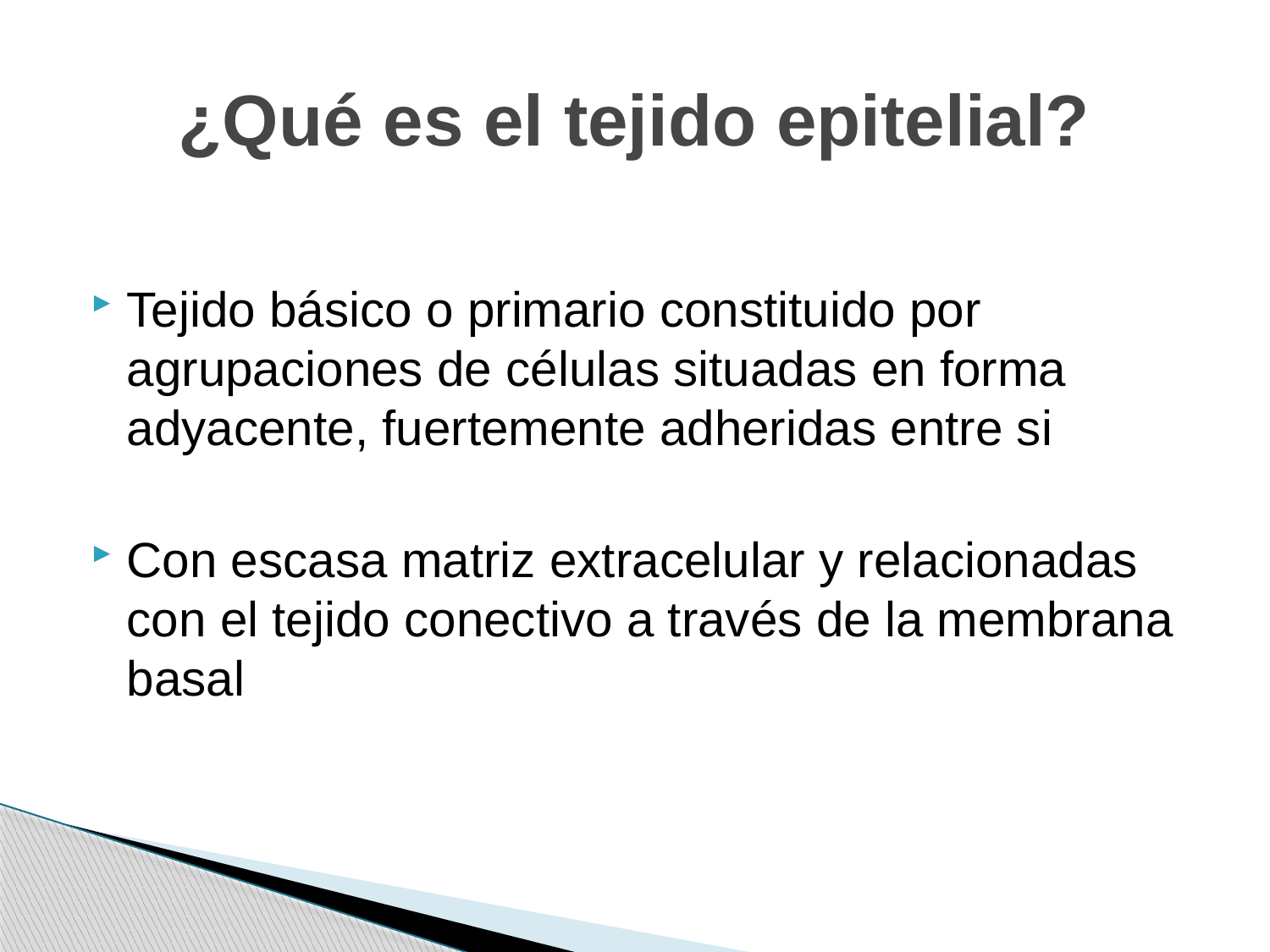

# ¿Qué es el tejido epitelial?

Tejido básico o primario constituido por agrupaciones de células situadas en forma adyacente, fuertemente adheridas entre si

Con escasa matriz extracelular y relacionadas con el tejido conectivo a través de la membrana basal